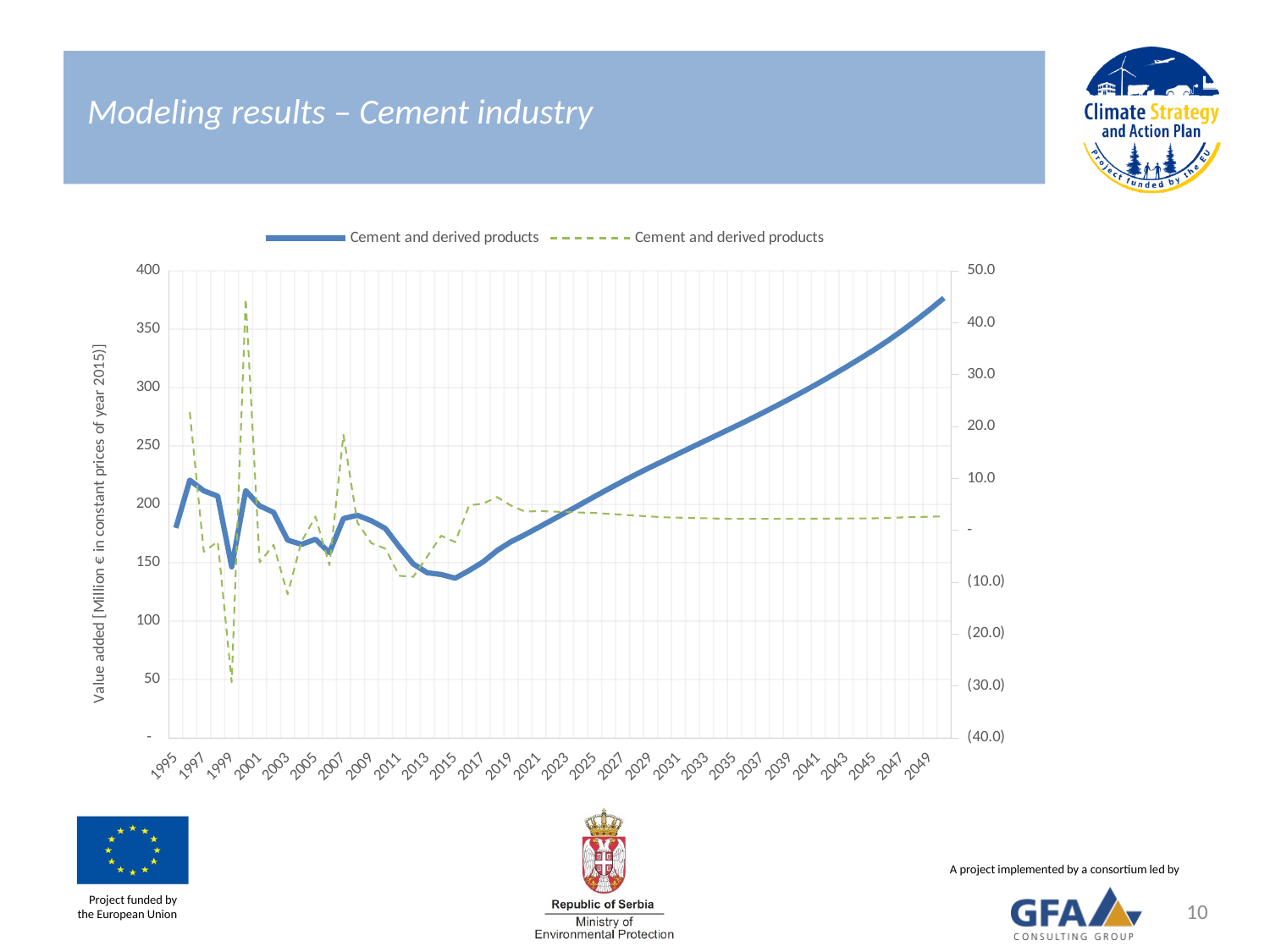

Modeling results – Cement industry

### Chart

| Category | Cement and derived products | Cement and derived products |
|---|---|---|
| 1995 | 179.800693640797 | None |
| 1996 | 220.73554032266878 | 22.766790190281895 |
| 1997 | 211.63358406966123 | -4.1234665879823496 |
| 1998 | 207.01747432660787 | -2.1811801578401235 |
| 1999 | 146.4128794467167 | -29.27511074948019 |
| 2000 | 211.78930103796412 | 44.65209743726102 |
| 2001 | 198.70383522563333 | -6.1785301468014975 |
| 2002 | 193.10775667725113 | -2.816291161178497 |
| 2003 | 169.32273840826767 | -12.316966795247042 |
| 2004 | 165.68435155273087 | -2.1487881011964194 |
| 2005 | 170.07437223603696 | 2.649629033861367 |
| 2006 | 158.6097104447426 | -6.740969636144345 |
| 2007 | 187.81787159057978 | 18.415115357021538 |
| 2008 | 190.60954743097 | 1.4863739093347483 |
| 2009 | 185.89312002564452 | -2.4743920065355307 |
| 2010 | 179.30883763995595 | -3.5419720669491395 |
| 2011 | 163.60223427633298 | -8.759525503790911 |
| 2012 | 148.91510210461962 | -8.97734204956272 |
| 2013 | 141.39207382584078 | -5.051890756851218 |
| 2014 | 139.9017656154734 | -1.0540252858891153 |
| 2015 | 136.72184899252161 | -2.272963896461422 |
| 2016 | 143.30474149488327 | 4.814806522051729 |
| 2017 | 150.68758885818846 | 5.151851422563558 |
| 2018 | 160.34265864155896 | 6.407342407248184 |
| 2019 | 167.981442464576 | 4.764037148774802 |
| 2020 | 174.00490422691524 | 3.5857899979692576 |
| 2021 | 180.43759842291843 | 3.6968464909554966 |
| 2022 | 186.93553394552183 | 3.6012092709044152 |
| 2023 | 193.49582632706554 | 3.5093875643009476 |
| 2024 | 200.11491450272732 | 3.42079118775076 |
| 2025 | 206.79392293982377 | 3.3375865330644405 |
| 2026 | 213.32836508391912 | 3.1598811276465133 |
| 2027 | 219.7002855085787 | 2.9869072601540703 |
| 2028 | 225.89261969411228 | 2.818537159020562 |
| 2029 | 231.8892943964939 | 2.6546572041627137 |
| 2030 | 237.6753185725783 | 2.4951665798728984 |
| 2031 | 243.45499655910197 | 2.4317535456500172 |
| 2032 | 249.22208557588382 | 2.3688521896414683 |
| 2033 | 254.97029277069498 | 2.306459791285609 |
| 2034 | 260.69329465026226 | 2.244575953291239 |
| 2035 | 266.38475716465723 | 2.183202495495884 |
| 2036 | 272.2247911388021 | 2.1923303856815846 |
| 2037 | 278.2115801042473 | 2.199207845986595 |
| 2038 | 284.3428736539749 | 2.20382399159309 |
| 2039 | 290.6159628278339 | 2.206170702731569 |
| 2040 | 297.02765572873125 | 2.2062425059203417 |
| 2041 | 303.6591709974927 | 2.2326255285864294 |
| 2042 | 310.5064005476497 | 2.2549062251814966 |
| 2043 | 317.56440346197917 | 2.27306197291941 |
| 2044 | 324.8273565206174 | 2.2870803463675315 |
| 2045 | 332.28850707819436 | 2.2969588022071052 |
| 2046 | 340.22878339072076 | 2.389572959457764 |
| 2047 | 348.6443782459331 | 2.473510551148128 |
| 2048 | 357.53036057064355 | 2.5487238226575615 |
| 2049 | 366.88044174619455 | 2.6151852280817733 |
| 2050 | 376.6867418123276 | 2.6728871180647484 |
10